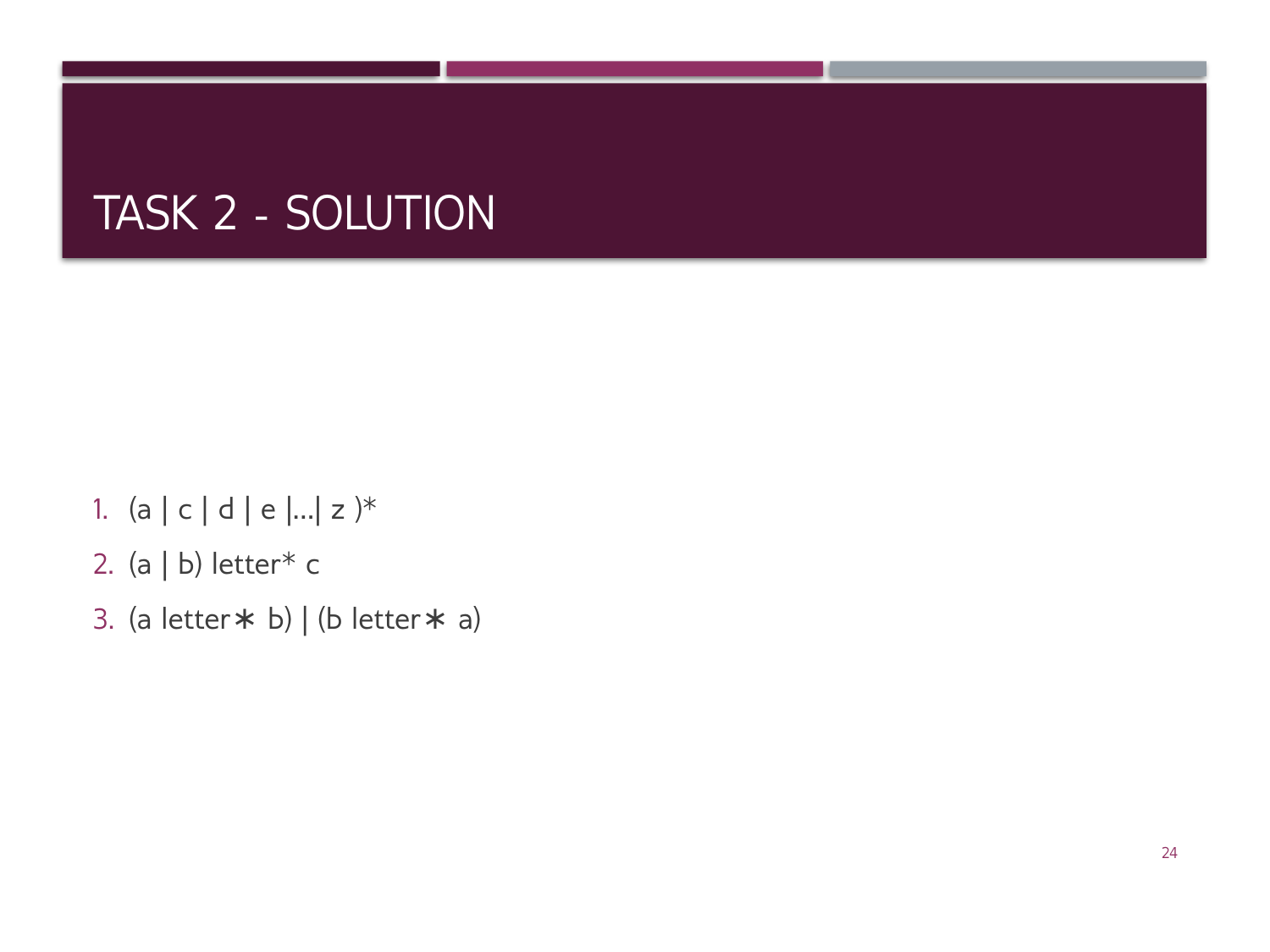

# Task 2 - Solution
(a | c | d | e |…| z )*
(a | b) letter* c
(a letter∗ b) | (b letter∗ a)
24